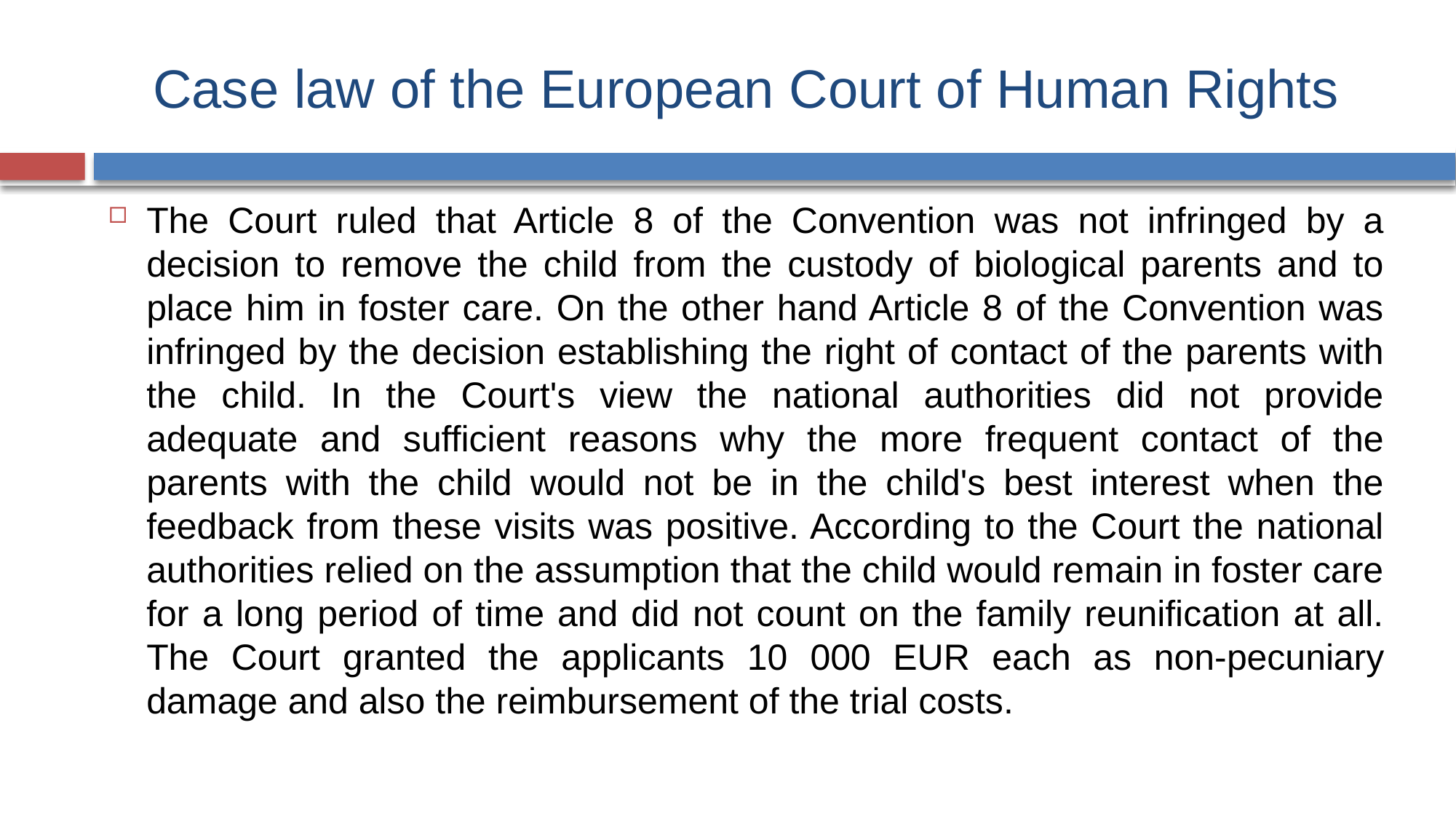

# Case law of the European Court of Human Rights
The Court ruled that Article 8 of the Convention was not infringed by a decision to remove the child from the custody of biological parents and to place him in foster care. On the other hand Article 8 of the Convention was infringed by the decision establishing the right of contact of the parents with the child. In the Court's view the national authorities did not provide adequate and sufficient reasons why the more frequent contact of the parents with the child would not be in the child's best interest when the feedback from these visits was positive. According to the Court the national authorities relied on the assumption that the child would remain in foster care for a long period of time and did not count on the family reunification at all. The Court granted the applicants 10 000 EUR each as non-pecuniary damage and also the reimbursement of the trial costs.